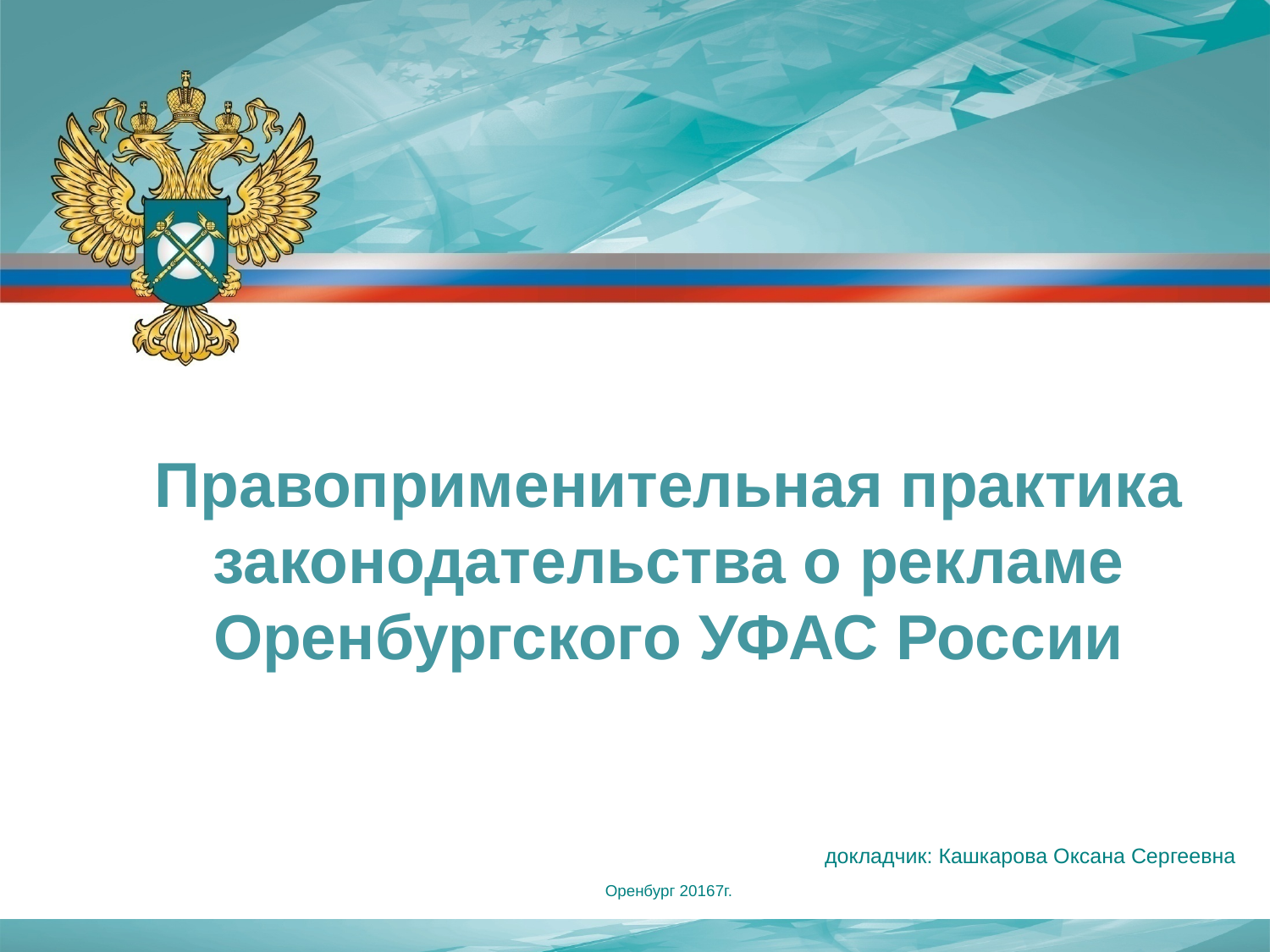

Правоприменительная практика законодательства о рекламе Оренбургского УФАС России

докладчик: Кашкарова Оксана Сергеевна
Оренбург 20167г.